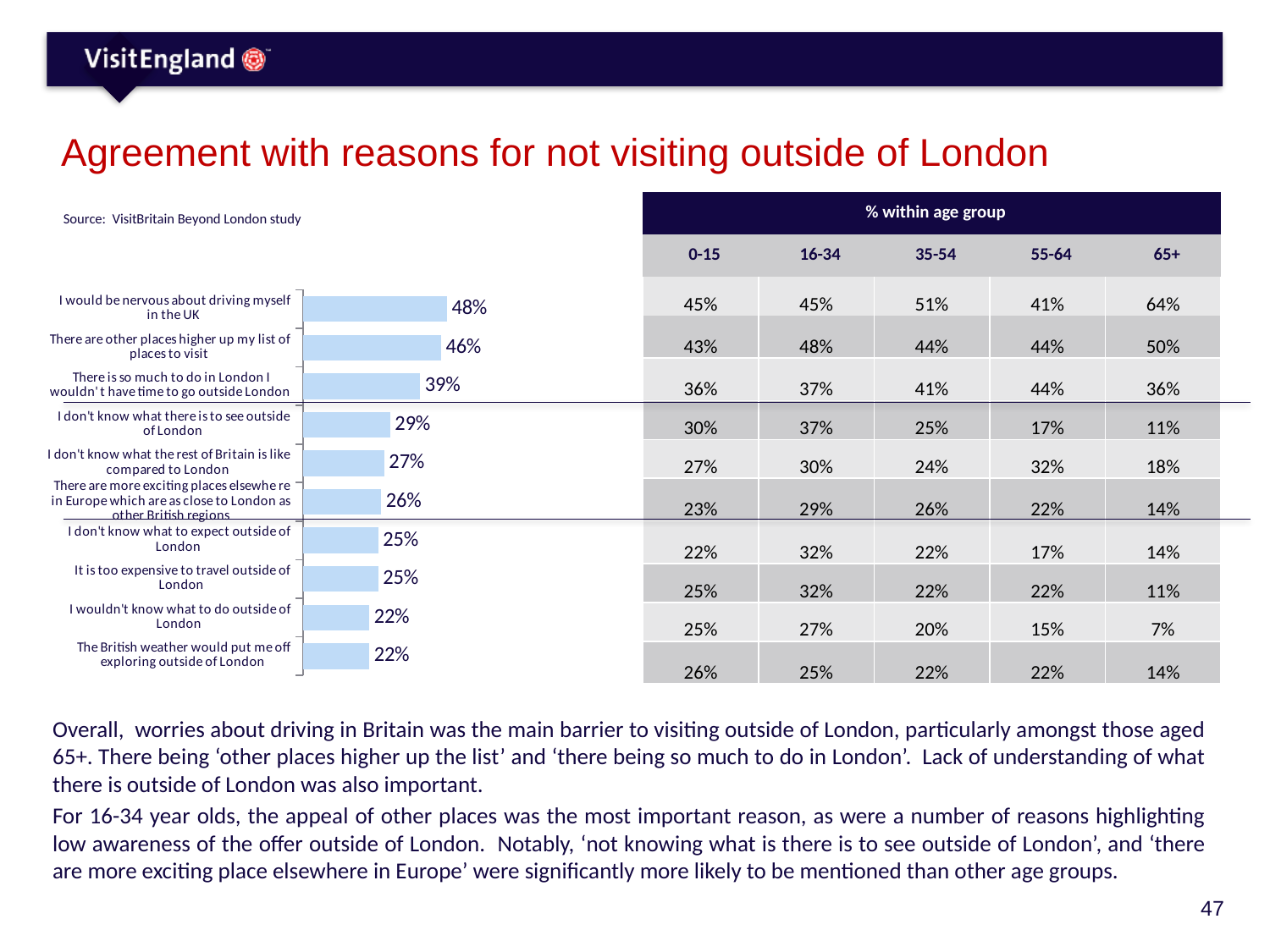

# Agreement with reasons for not visiting outside of London
| % within age group |  |  |  |  |
| --- | --- | --- | --- | --- |
| 0-15 | 16-34 | 35-54 | 55-64 | 65+ |
| 45% | 45% | 51% | 41% | 64% |
| 43% | 48% | 44% | 44% | 50% |
| 36% | 37% | 41% | 44% | 36% |
| 30% | 37% | 25% | 17% | 11% |
| 27% | 30% | 24% | 32% | 18% |
| 23% | 29% | 26% | 22% | 14% |
| 22% | 32% | 22% | 17% | 14% |
| 25% | 32% | 22% | 22% | 11% |
| 25% | 27% | 20% | 15% | 7% |
| 26% | 25% | 22% | 22% | 14% |
Source:  VisitBritain Beyond London study

### Chart

| Category | Series 1 |
|---|---|
|  I would be nervous about driving myself in the UK | 48.0 |
|  There are other places higher up my list of places to visit | 46.0 |
|  There is so much to do in London I wouldn' t have time to go outside London | 39.0 |
|  I don't know what there is to see outside of London | 29.0 |
|  I don't know what the rest of Britain is like compared to London | 27.0 |
|  There are more exciting places elsewhe re in Europe which are as close to London as other British regions | 26.0 |
|  I don't know what to expect outside of London | 25.0 |
|  It is too expensive to travel outside of London | 25.0 |
|  I wouldn't know what to do outside of London | 22.0 |
|  The British weather would put me off exploring outside of London | 22.0 |
Overall,  worries about driving in Britain was the main barrier to visiting outside of London, particularly amongst those aged 65+. There being ‘other places higher up the list’ and ‘there being so much to do in London’.  Lack of understanding of what there is outside of London was also important.
For 16-34 year olds, the appeal of other places was the most important reason, as were a number of reasons highlighting low awareness of the offer outside of London.  Notably, ‘not knowing what is there is to see outside of London’, and ‘there are more exciting place elsewhere in Europe’ were significantly more likely to be mentioned than other age groups.